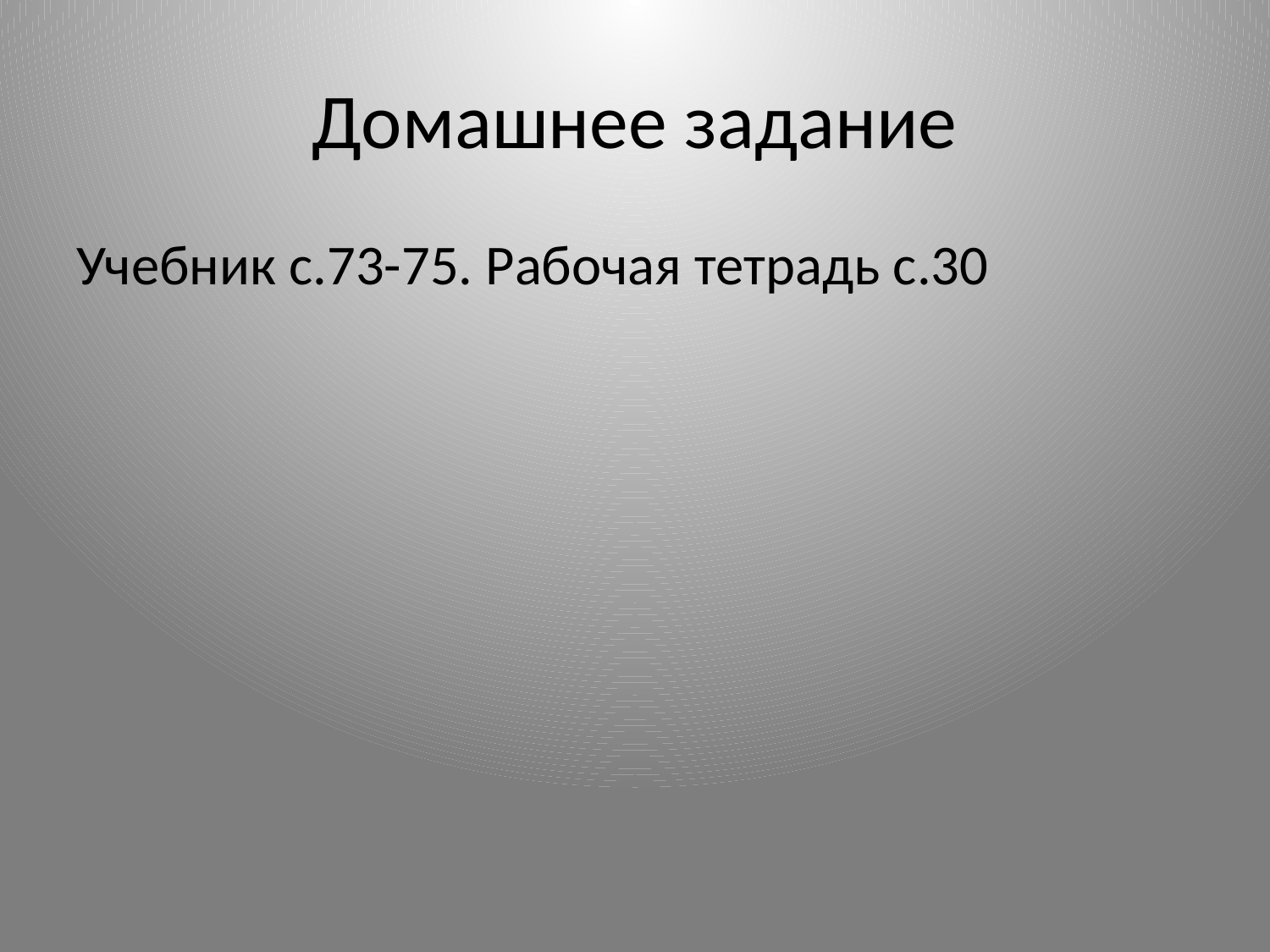

# Домашнее задание
Учебник с.73-75. Рабочая тетрадь с.30